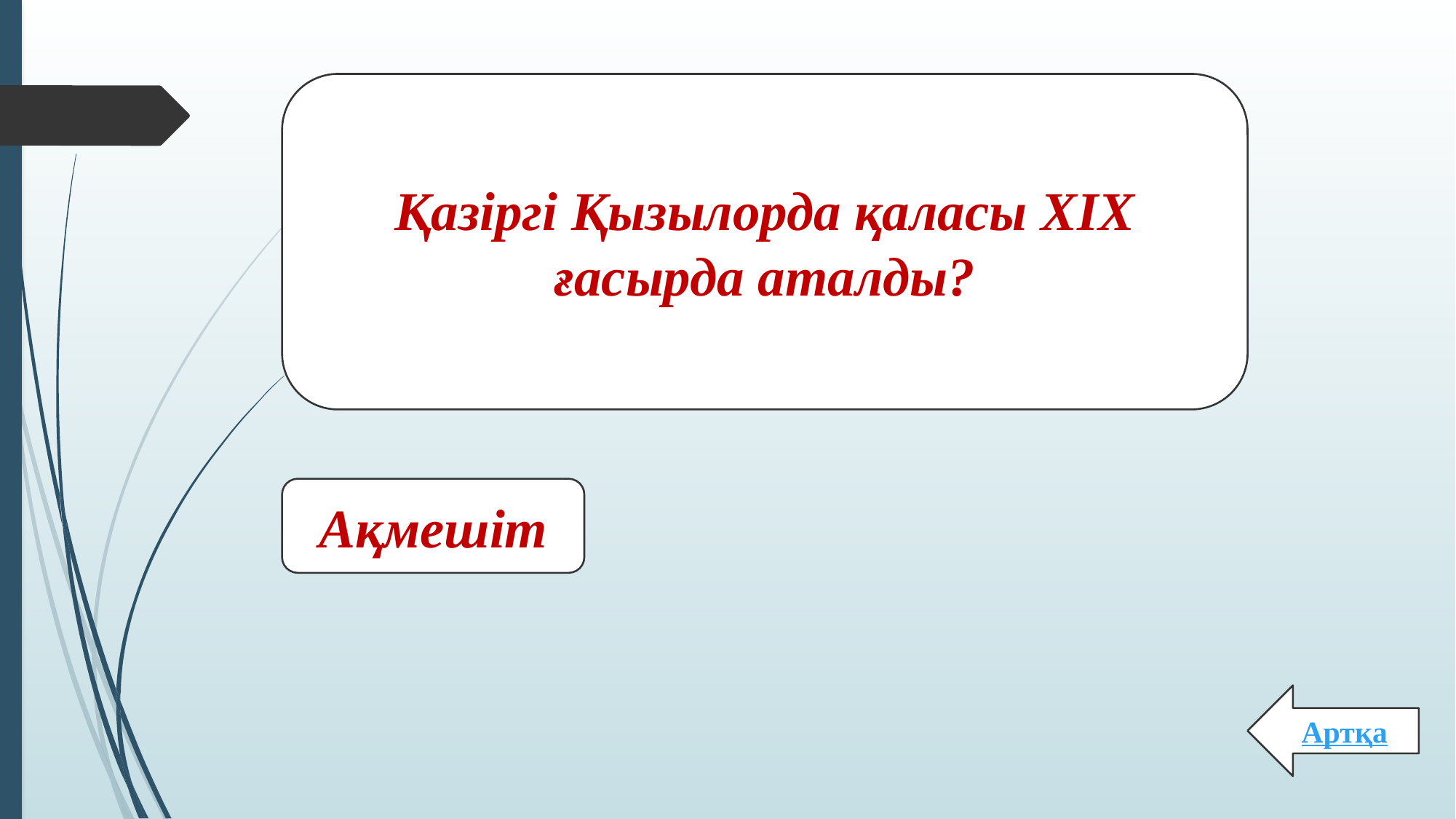

Қазіргі Қызылорда қаласы XIX ғасырда аталды?
Ақмешіт
Артқа